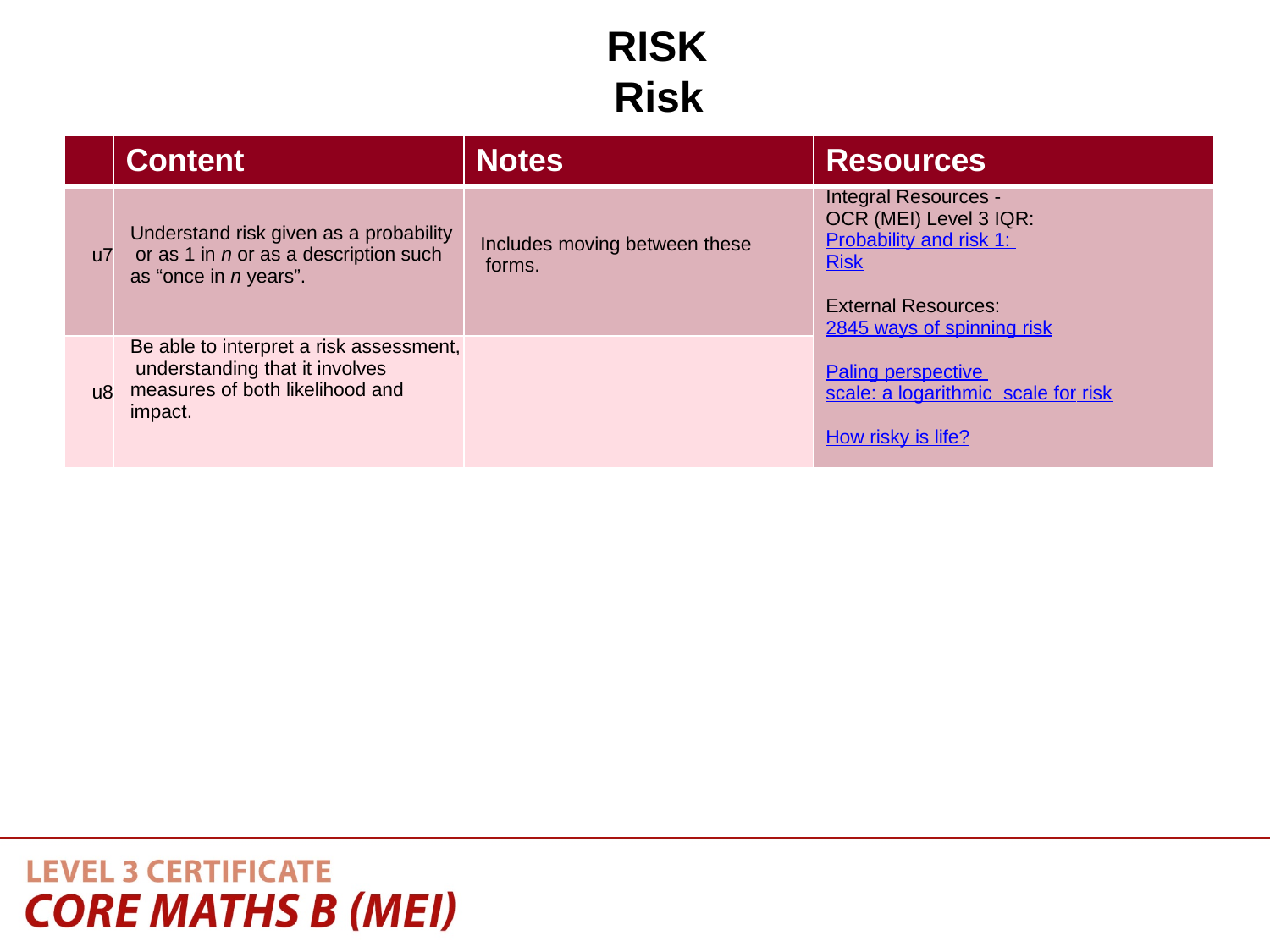

RISK
Risk
|  | Content | Notes | Resources |
| --- | --- | --- | --- |
| u7 | Understand risk given as a probability or as 1 in n or as a description such as “once in n years”. | Includes moving between these forms. | Integral Resources - OCR (MEI) Level 3 IQR: Probability and risk 1: Risk External Resources: 2845 ways of spinning risk Paling perspective scale: a logarithmic scale for risk How risky is life? |
| u8 | Be able to interpret a risk assessment, understanding that it involves measures of both likelihood and impact. |  |  |